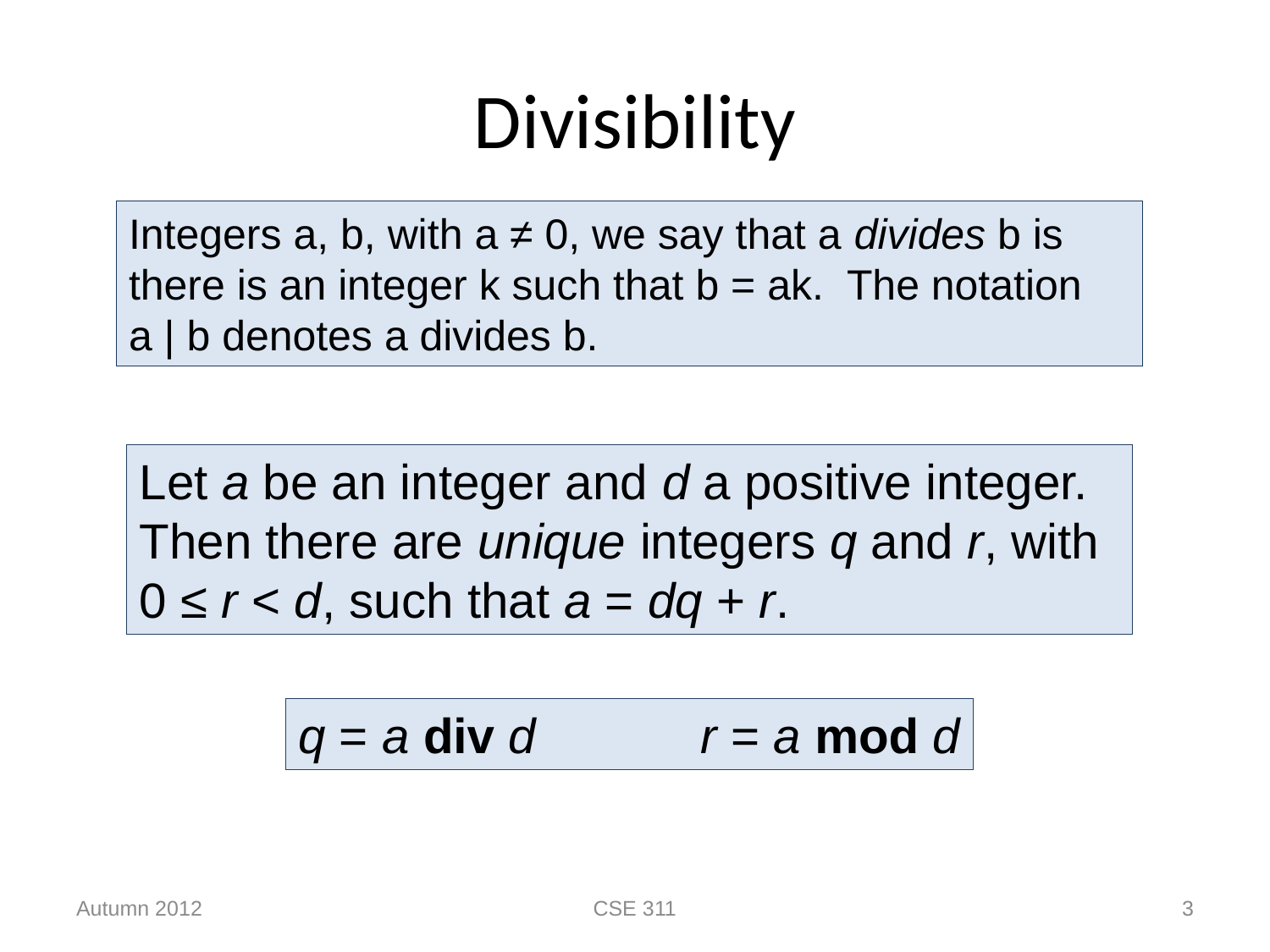

# Divisibility
Integers a, b, with a ≠ 0, we say that a divides b is there is an integer k such that b = ak.  The notation   a | b denotes a divides b.
Let a be an integer and d a positive integer.  Then there are unique integers q and r, with 0 ≤ r < d, such that a = dq + r.
q = a div d            r = a mod d
Autumn 2012
CSE 311
3